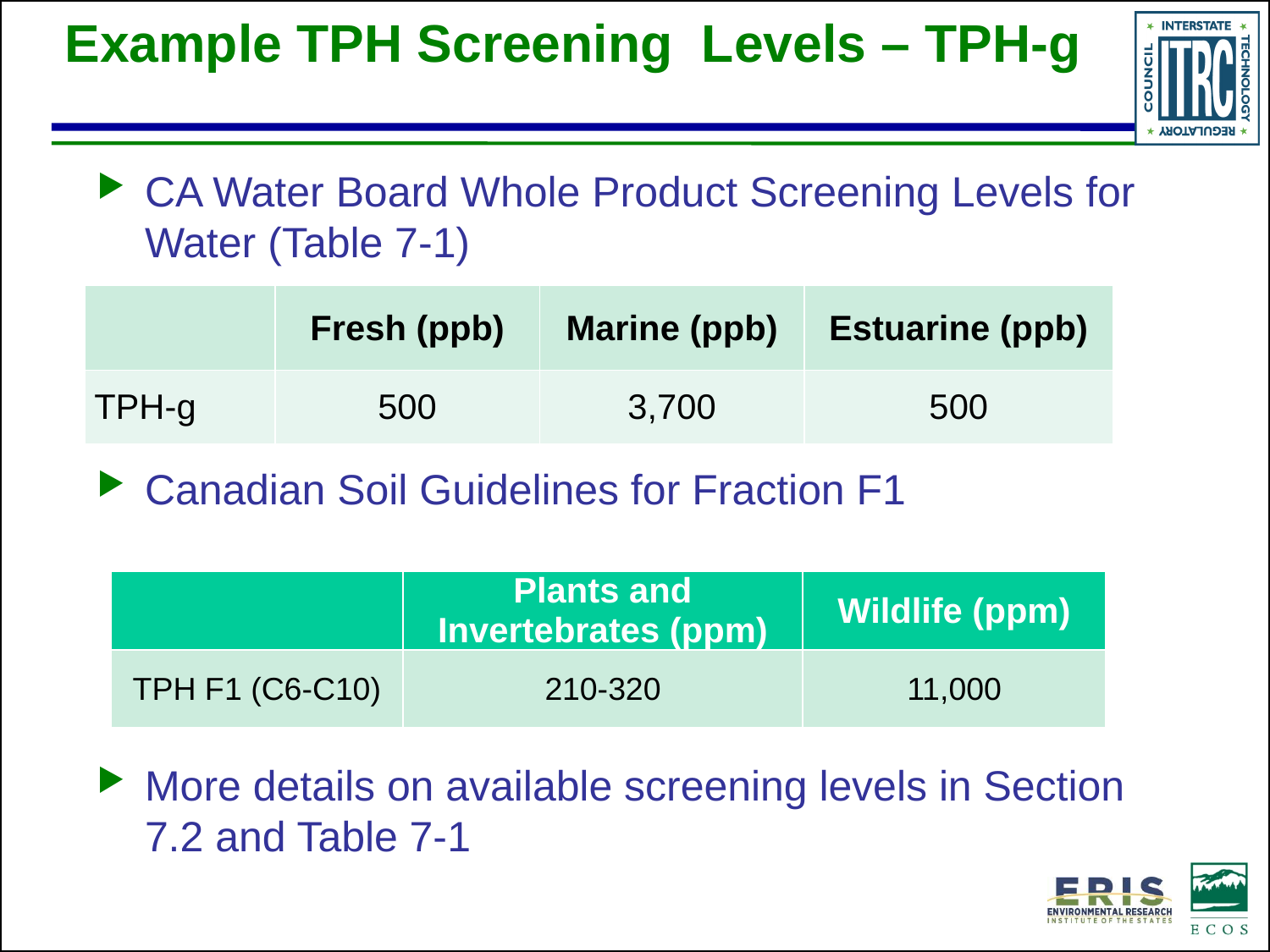

Example TPH Screening  Levels – TPH-g
CA Water Board Whole Product Screening Levels for Water (Table 7-1)

Canadian Soil Guidelines for Fraction F1

More details on available screening levels in Section 7.2 and Table 7-1

|  | Fresh (ppb) | Marine (ppb) | Estuarine (ppb) |
| --- | --- | --- | --- |
| TPH-g | 500 | 3,700 | 500 |
|  | Plants and Invertebrates (ppm) | Wildlife (ppm) |
| --- | --- | --- |
| TPH F1 (C6-C10) | 210-320 | 11,000 |